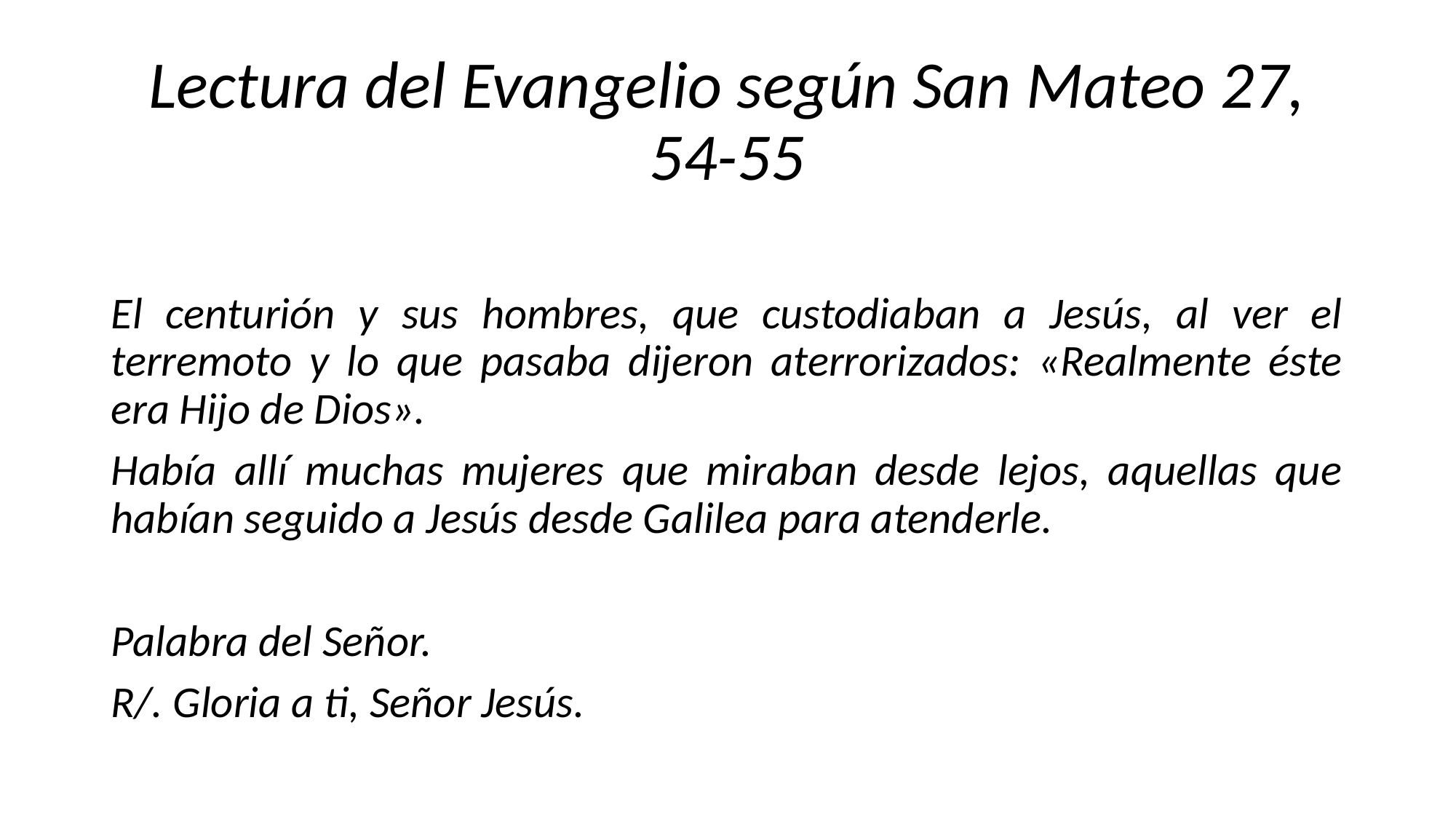

# Lectura del Evangelio según San Mateo 27, 54-55

El centurión y sus hombres, que custodiaban a Jesús, al ver el terremoto y lo que pasaba dijeron aterrorizados: «Realmente éste era Hijo de Dios».
Había allí muchas mujeres que miraban desde lejos, aquellas que habían seguido a Jesús desde Galilea para atenderle.

Palabra del Señor.
R/. Gloria a ti, Señor Jesús.